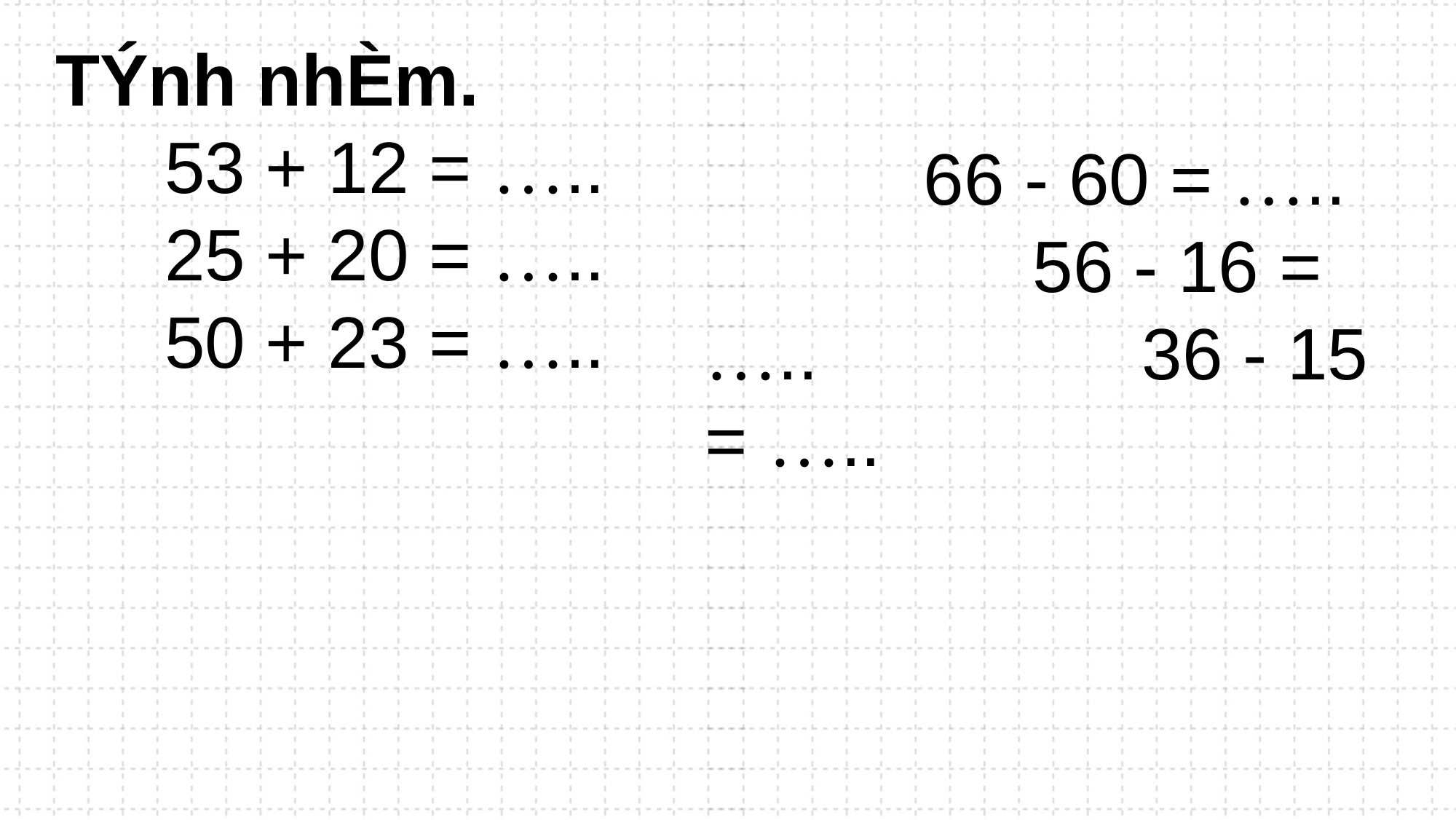

TÝnh nhÈm.
	53 + 12 = …..		25 + 20 = ….. 		50 + 23 = …..

		66 - 60 = ….. 			56 - 16 = ….. 			36 - 15 = …..